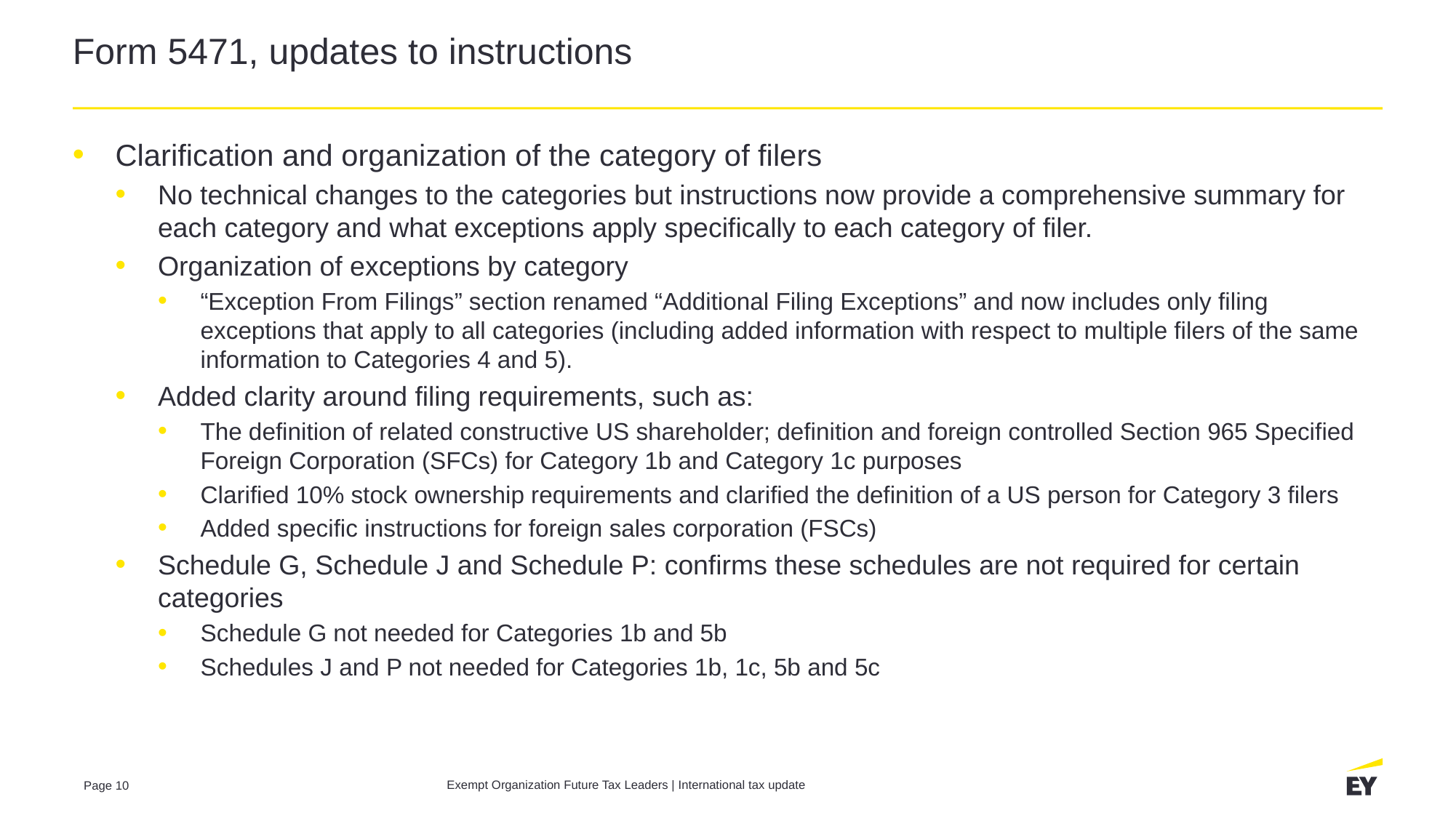

# Form 5471, updates to instructions
Clarification and organization of the category of filers
No technical changes to the categories but instructions now provide a comprehensive summary for each category and what exceptions apply specifically to each category of filer.
Organization of exceptions by category
“Exception From Filings” section renamed “Additional Filing Exceptions” and now includes only filing exceptions that apply to all categories (including added information with respect to multiple filers of the same information to Categories 4 and 5).
Added clarity around filing requirements, such as:
The definition of related constructive US shareholder; definition and foreign controlled Section 965 Specified Foreign Corporation (SFCs) for Category 1b and Category 1c purposes
Clarified 10% stock ownership requirements and clarified the definition of a US person for Category 3 filers
Added specific instructions for foreign sales corporation (FSCs)
Schedule G, Schedule J and Schedule P: confirms these schedules are not required for certain categories
Schedule G not needed for Categories 1b and 5b
Schedules J and P not needed for Categories 1b, 1c, 5b and 5c

Exempt Organization Future Tax Leaders | International tax update